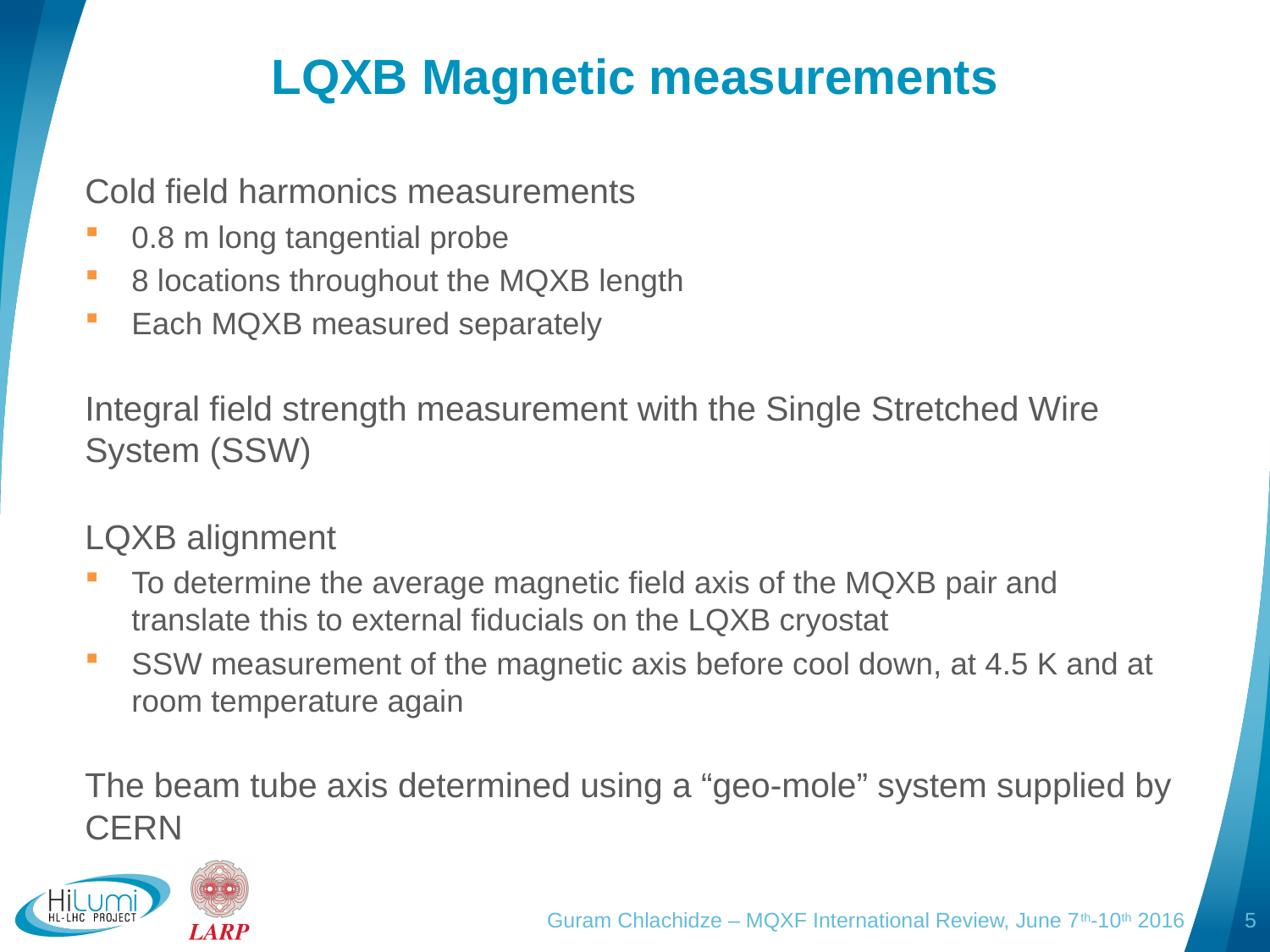

# LQXB Magnetic measurements
Cold field harmonics measurements
0.8 m long tangential probe
8 locations throughout the MQXB length
Each MQXB measured separately

Integral field strength measurement with the Single Stretched Wire System (SSW)

LQXB alignment
To determine the average magnetic field axis of the MQXB pair and translate this to external fiducials on the LQXB cryostat
SSW measurement of the magnetic axis before cool down, at 4.5 K and at room temperature again

The beam tube axis determined using a “geo-mole” system supplied by CERN

Guram Chlachidze – MQXF International Review, June 7th-10th 2016
5